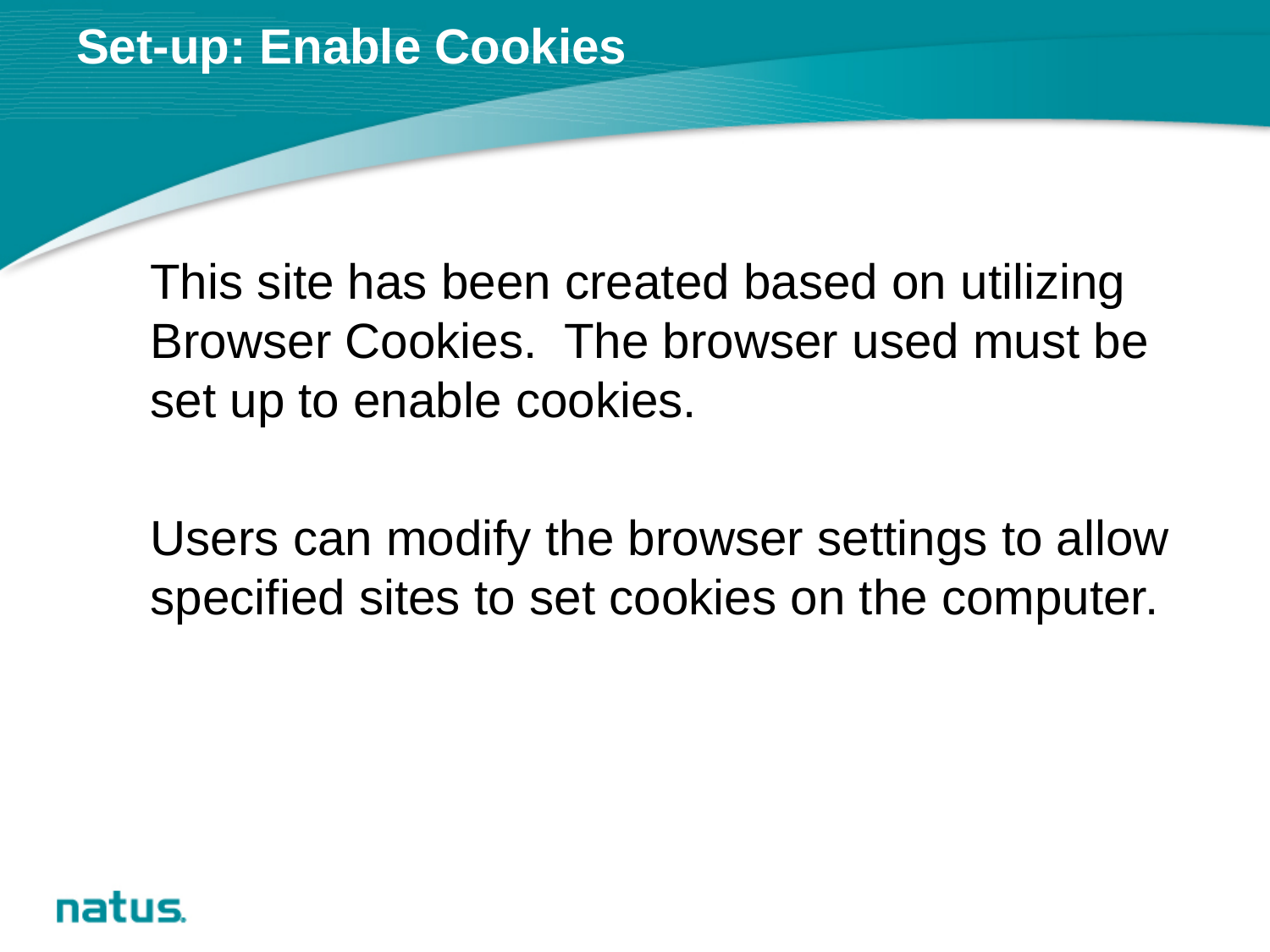

# Set-up: Enable Cookies
This site has been created based on utilizing Browser Cookies.  The browser used must be set up to enable cookies.

Users can modify the browser settings to allow specified sites to set cookies on the computer.